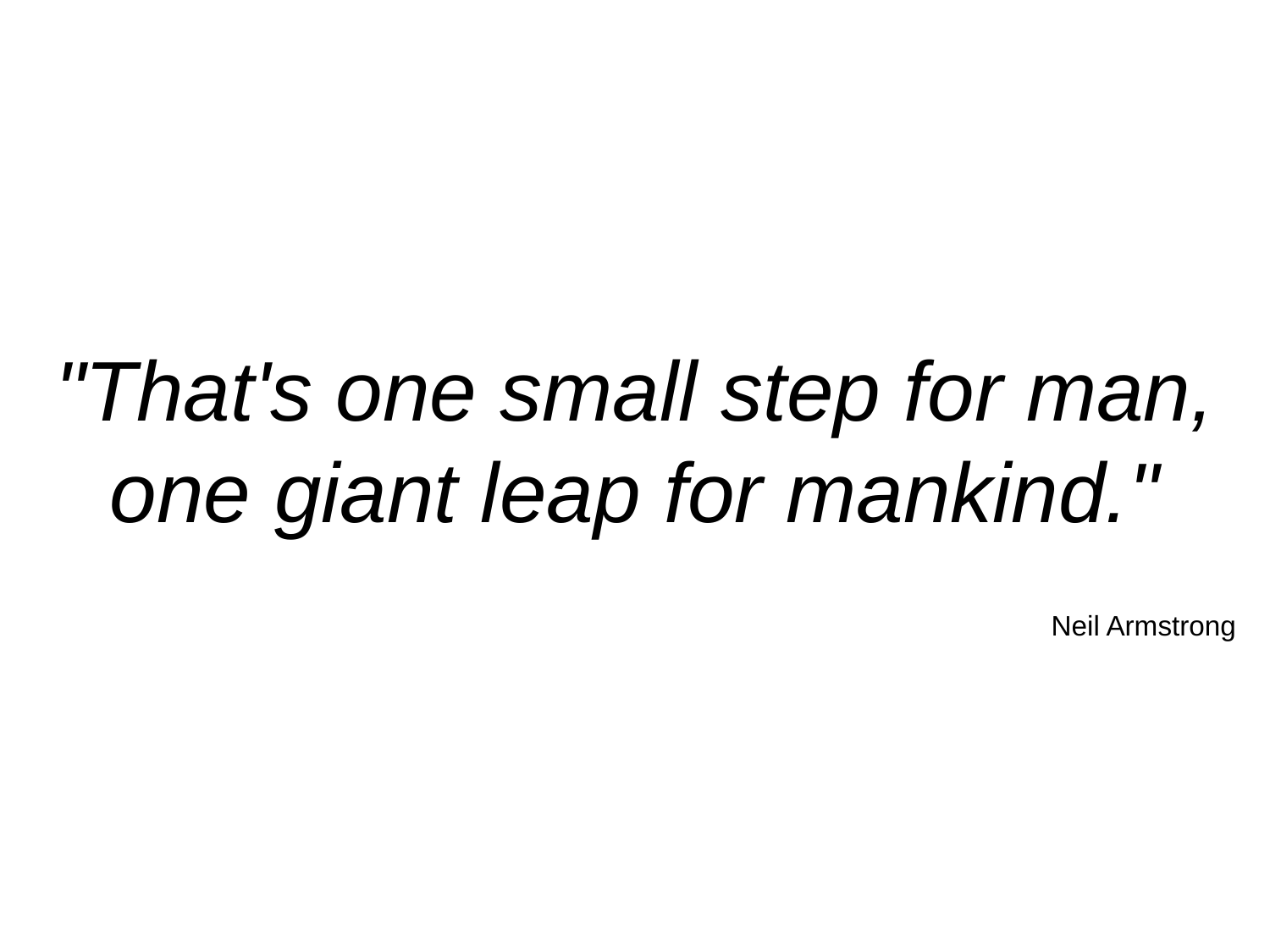

"That's one small step for man, one giant leap for mankind."

Neil Armstrong